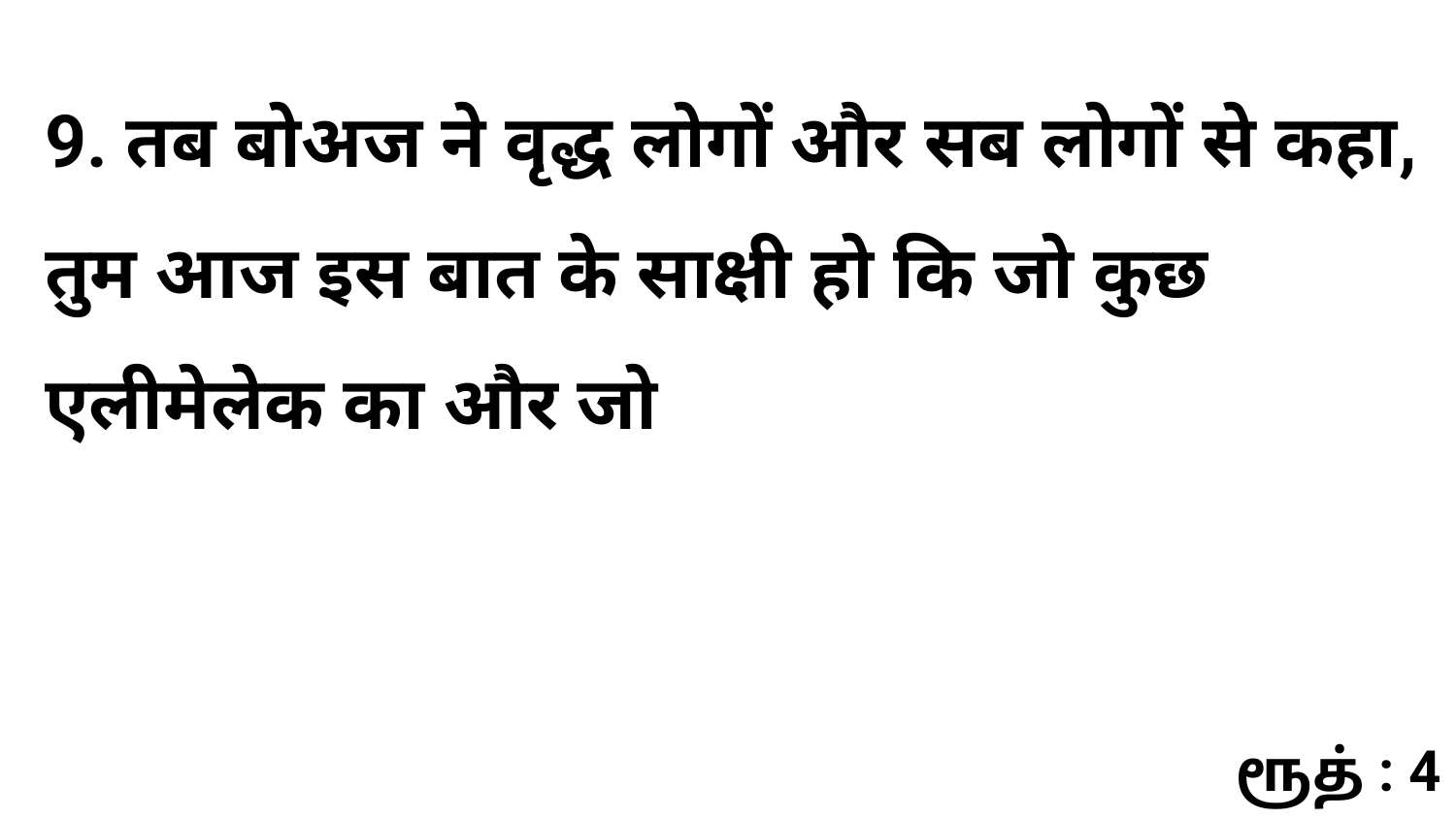

9. तब बोअज ने वृद्ध लोगों और सब लोगों से कहा, तुम आज इस बात के साक्षी हो कि जो कुछ एलीमेलेक का और जो
ரூத் : 4